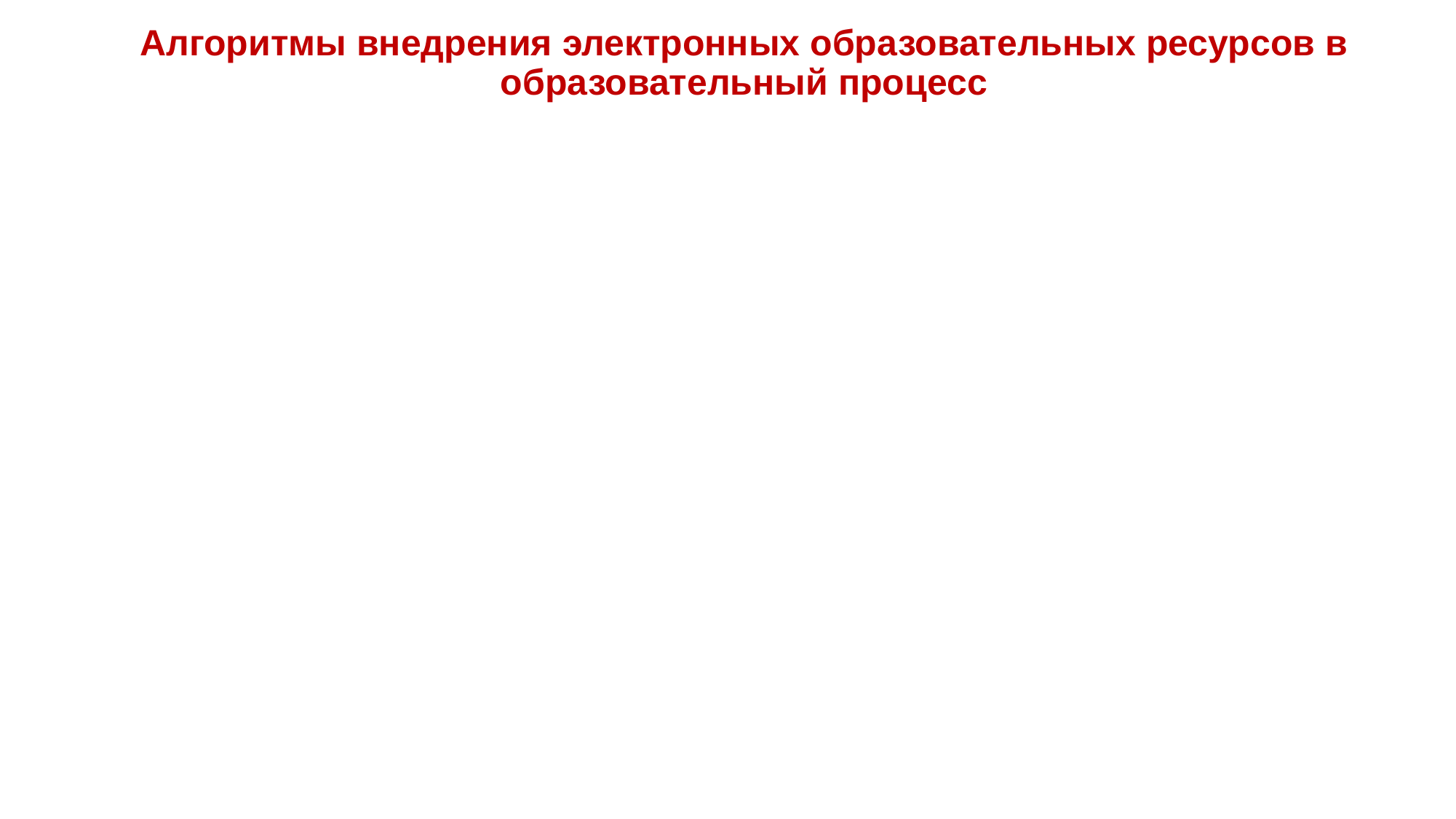

Алгоритмы внедрения электронных образовательных ресурсов в образовательный процесс